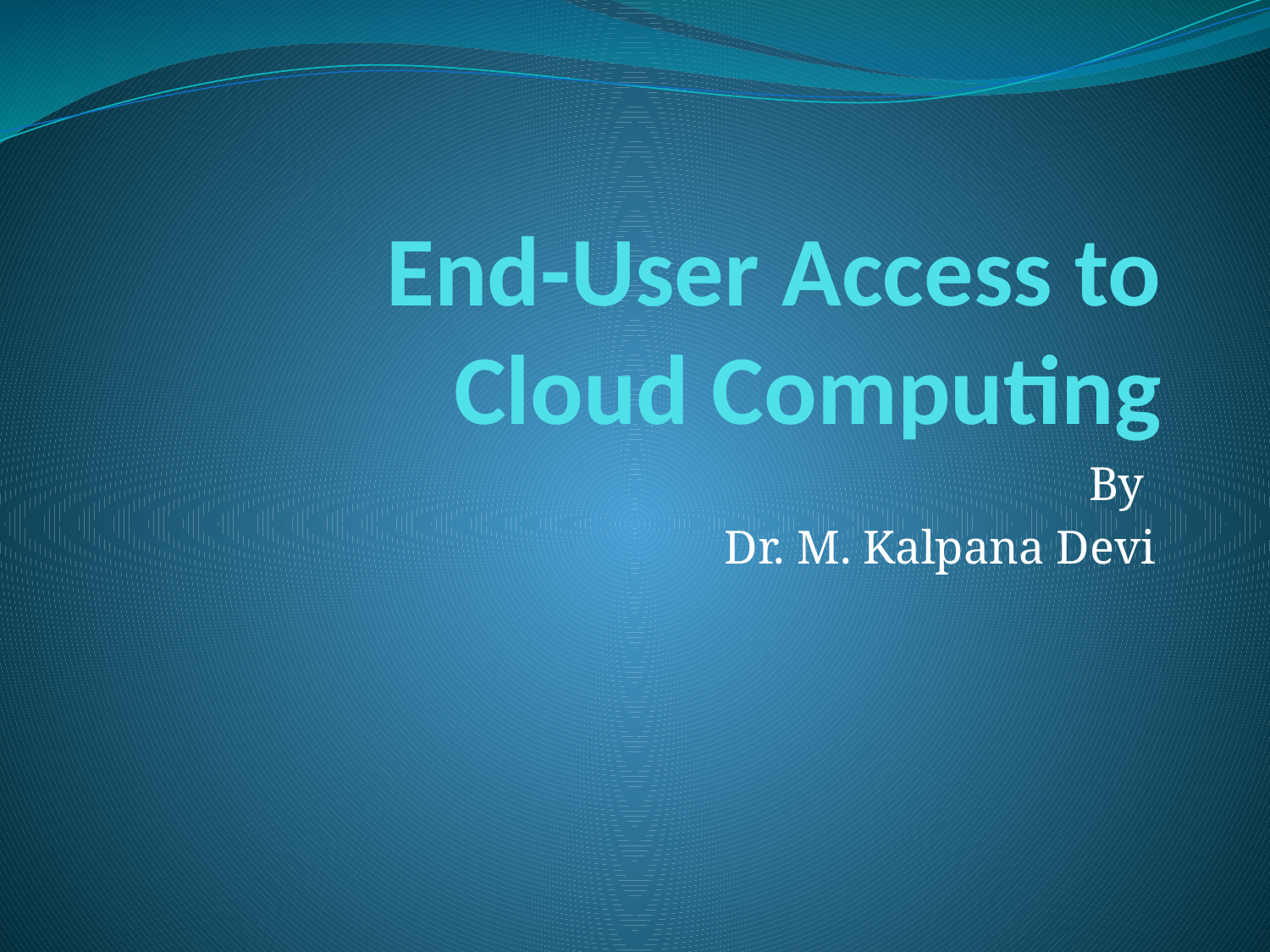

# End-User Access to Cloud Computing
By
Dr. M. Kalpana Devi